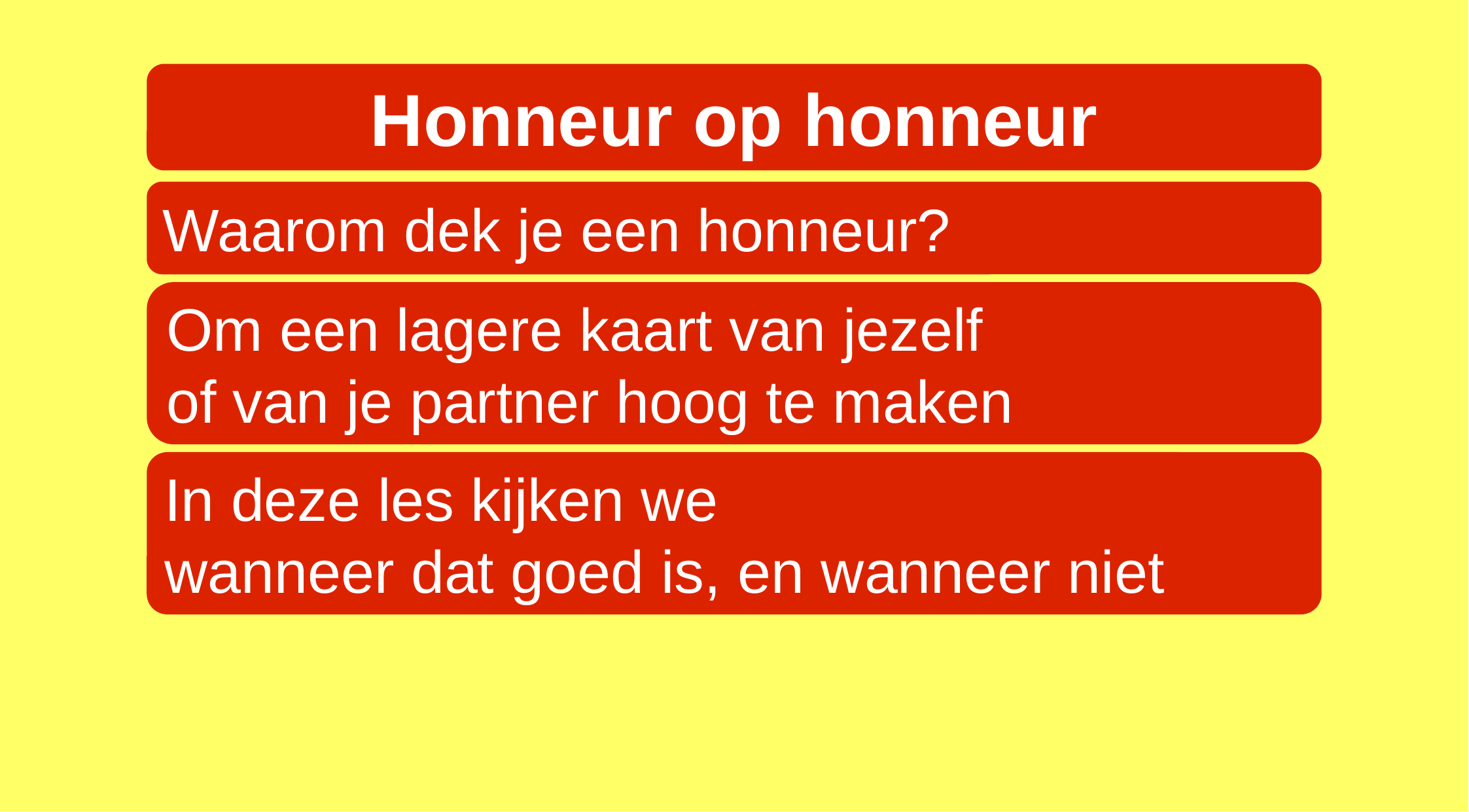

Honneur op honneur
Waarom dek je een honneur?
Om een lagere kaart van jezelf
of van je partner hoog te maken
In deze les kijken we
wanneer dat goed is, en wanneer niet